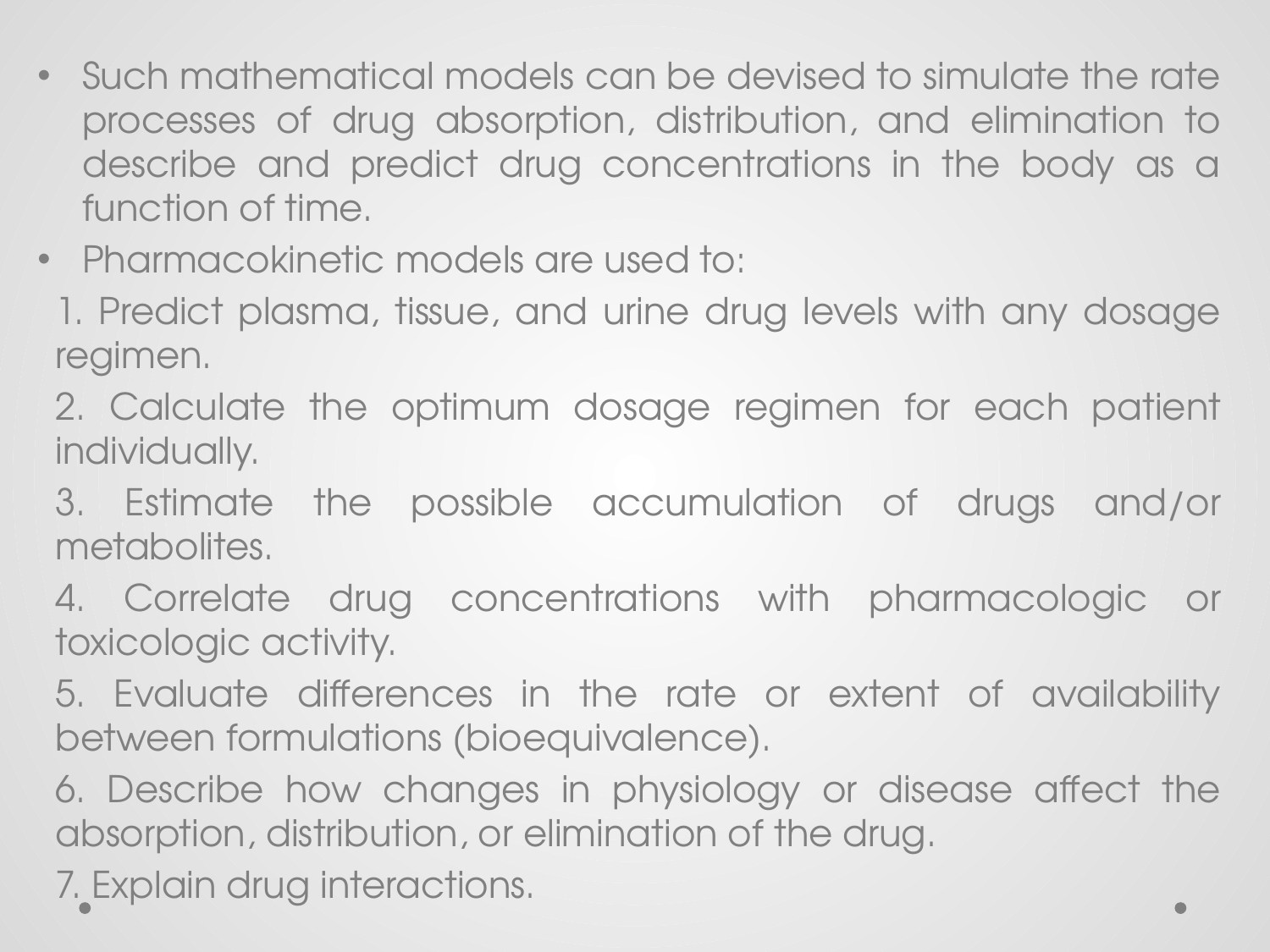

Such mathematical models can be devised to simulate the rate processes of drug absorption, distribution, and elimination to describe and predict drug concentrations in the body as a function of time.
Pharmacokinetic models are used to:
1. Predict plasma, tissue, and urine drug levels with any dosage regimen.
2. Calculate the optimum dosage regimen for each patient individually.
3. Estimate the possible accumulation of drugs and/or metabolites.
4. Correlate drug concentrations with pharmacologic or toxicologic activity.
5. Evaluate differences in the rate or extent of availability between formulations (bioequivalence).
6. Describe how changes in physiology or disease affect the absorption, distribution, or elimination of the drug.
7. Explain drug interactions.